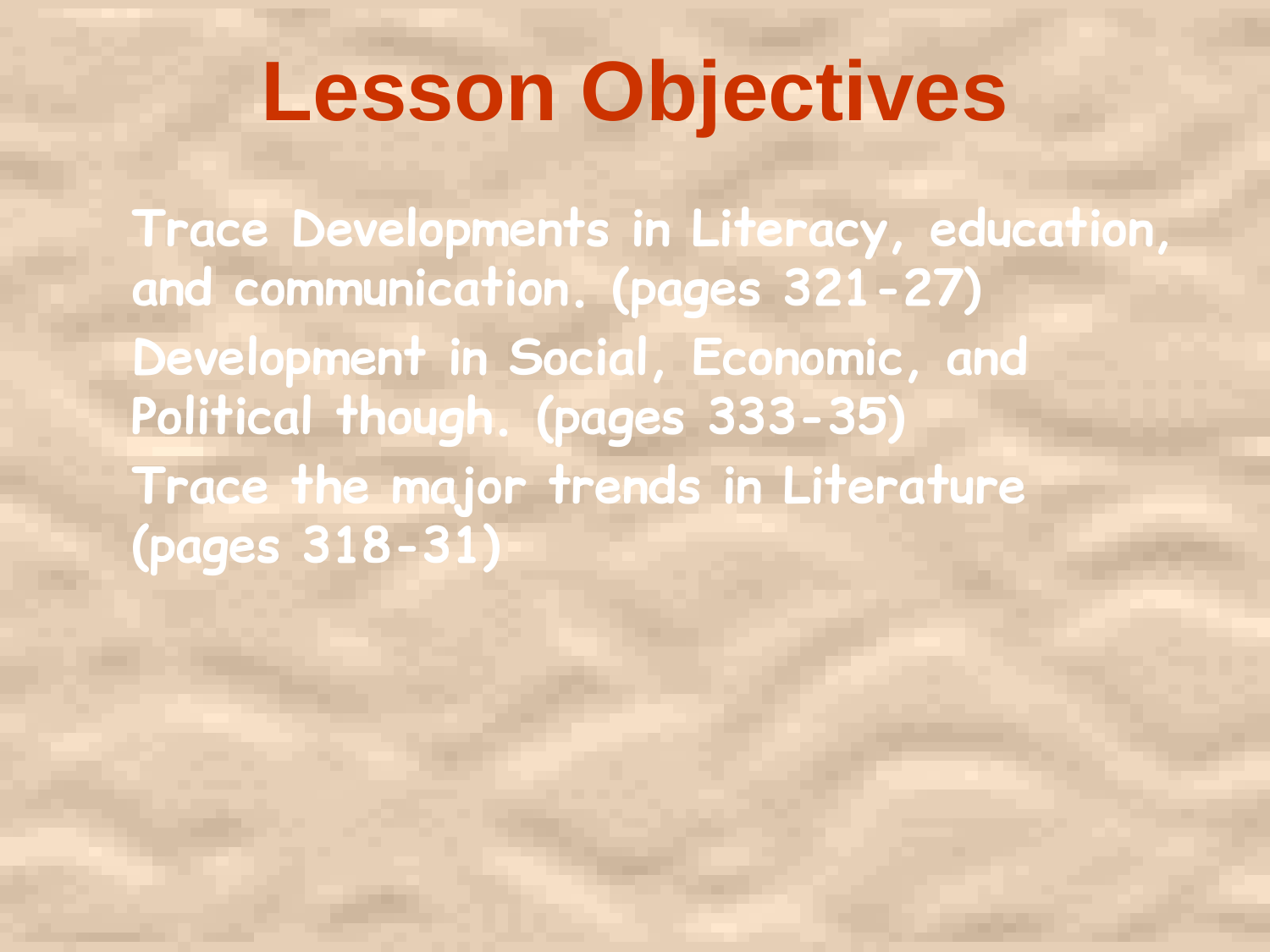

# Lesson Objectives
Trace Developments in Literacy, education, and communication. (pages 321-27)
Development in Social, Economic, and Political though. (pages 333-35)
Trace the major trends in Literature (pages 318-31)